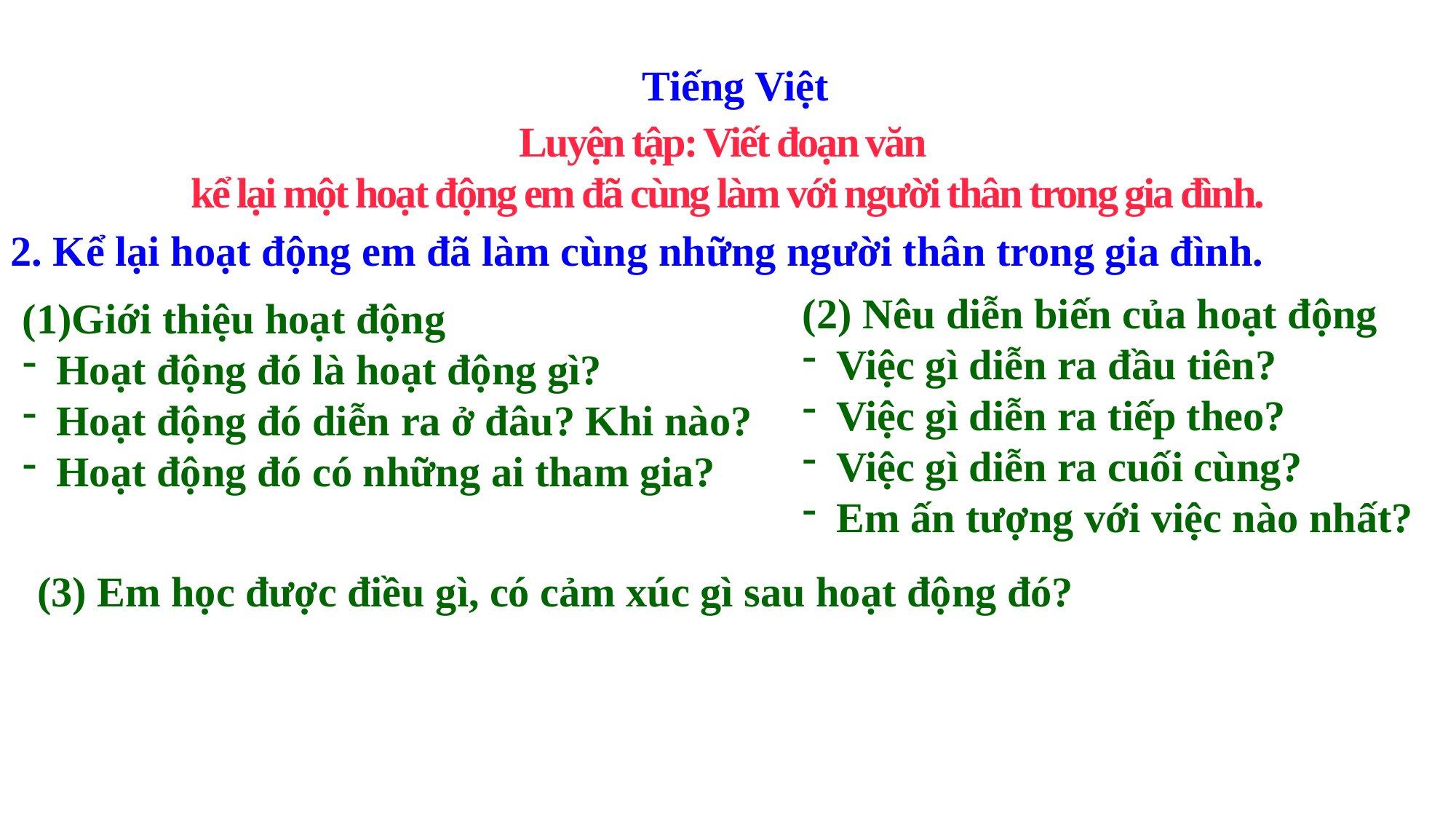

Tiếng Việt
Luyện tập: Viết đoạn văn
kể lại một hoạt động em đã cùng làm với người thân trong gia đình.
2. Kể lại hoạt động em đã làm cùng những người thân trong gia đình.
(2) Nêu diễn biến của hoạt động
Việc gì diễn ra đầu tiên?
Việc gì diễn ra tiếp theo?
Việc gì diễn ra cuối cùng?
Em ấn tượng với việc nào nhất?
Giới thiệu hoạt động
Hoạt động đó là hoạt động gì?
Hoạt động đó diễn ra ở đâu? Khi nào?
Hoạt động đó có những ai tham gia?
(3) Em học được điều gì, có cảm xúc gì sau hoạt động đó?